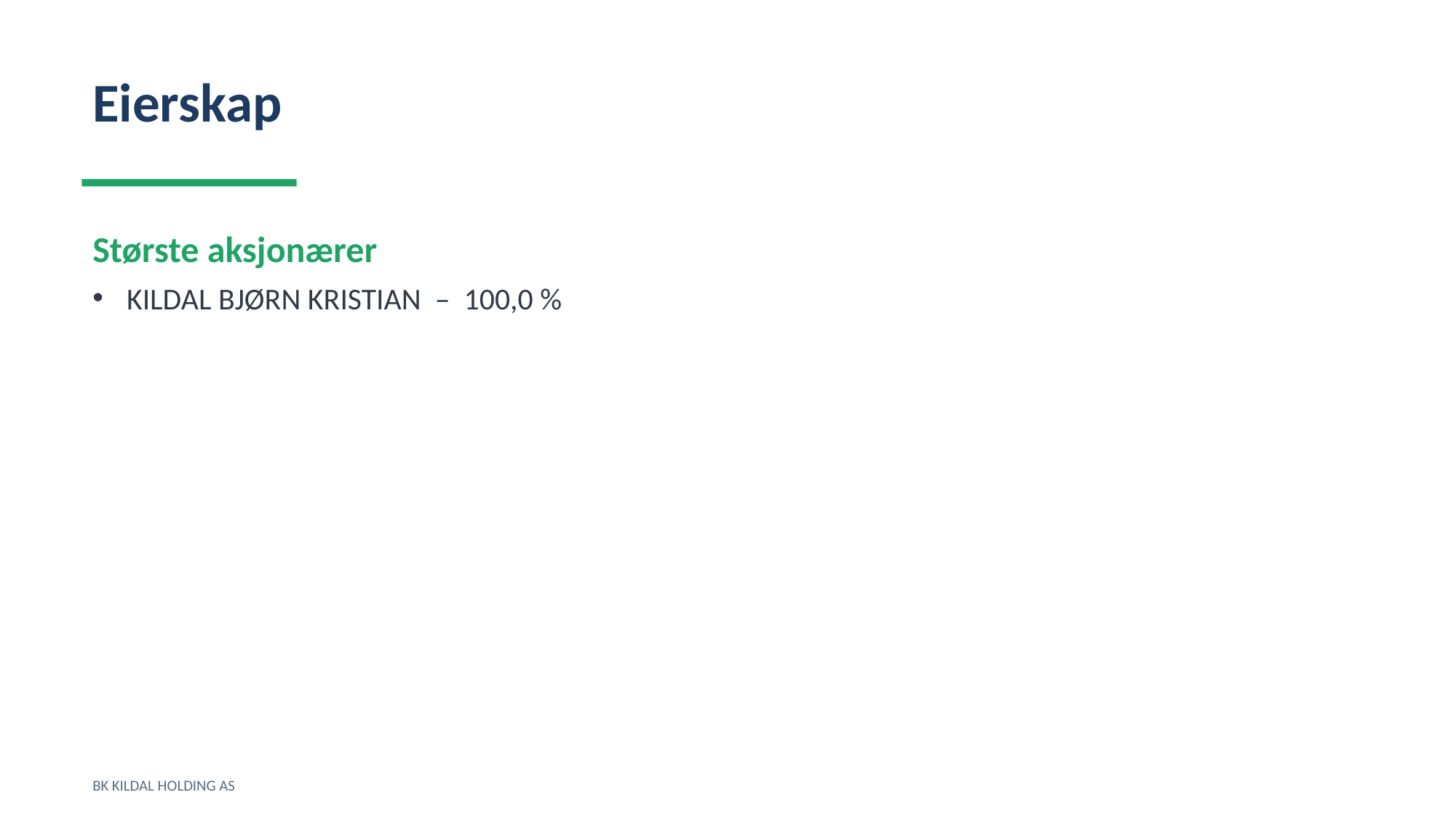

Eierskap

Største aksjonærer
KILDAL BJØRN KRISTIAN  –  100,0 %
BK KILDAL HOLDING AS